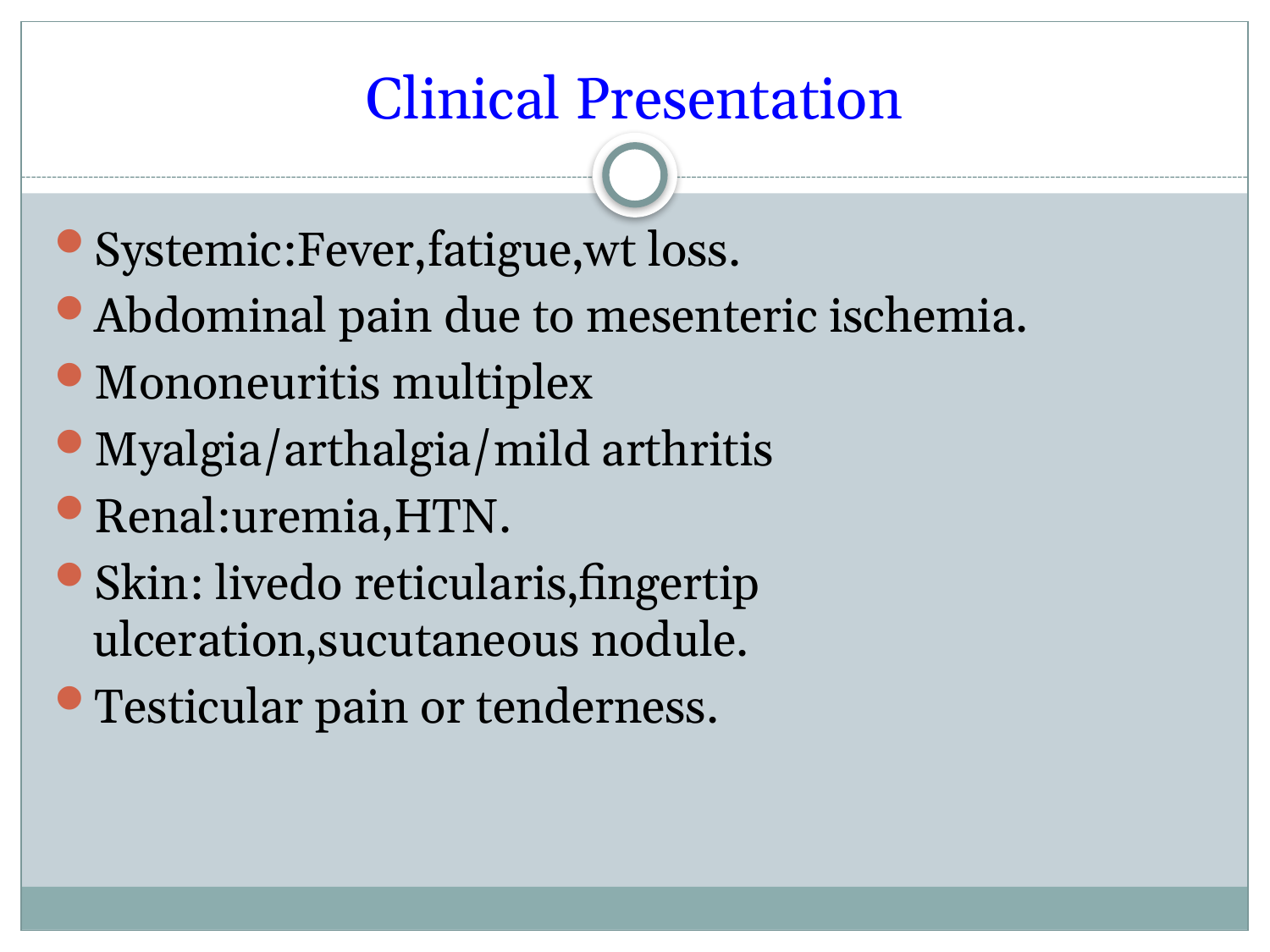

# Clinical Presentation
Systemic:Fever,fatigue,wt loss.
Abdominal pain due to mesenteric ischemia.
Mononeuritis multiplex
Myalgia/arthalgia/mild arthritis
Renal:uremia,HTN.
Skin: livedo reticularis,fingertip ulceration,sucutaneous nodule.
Testicular pain or tenderness.